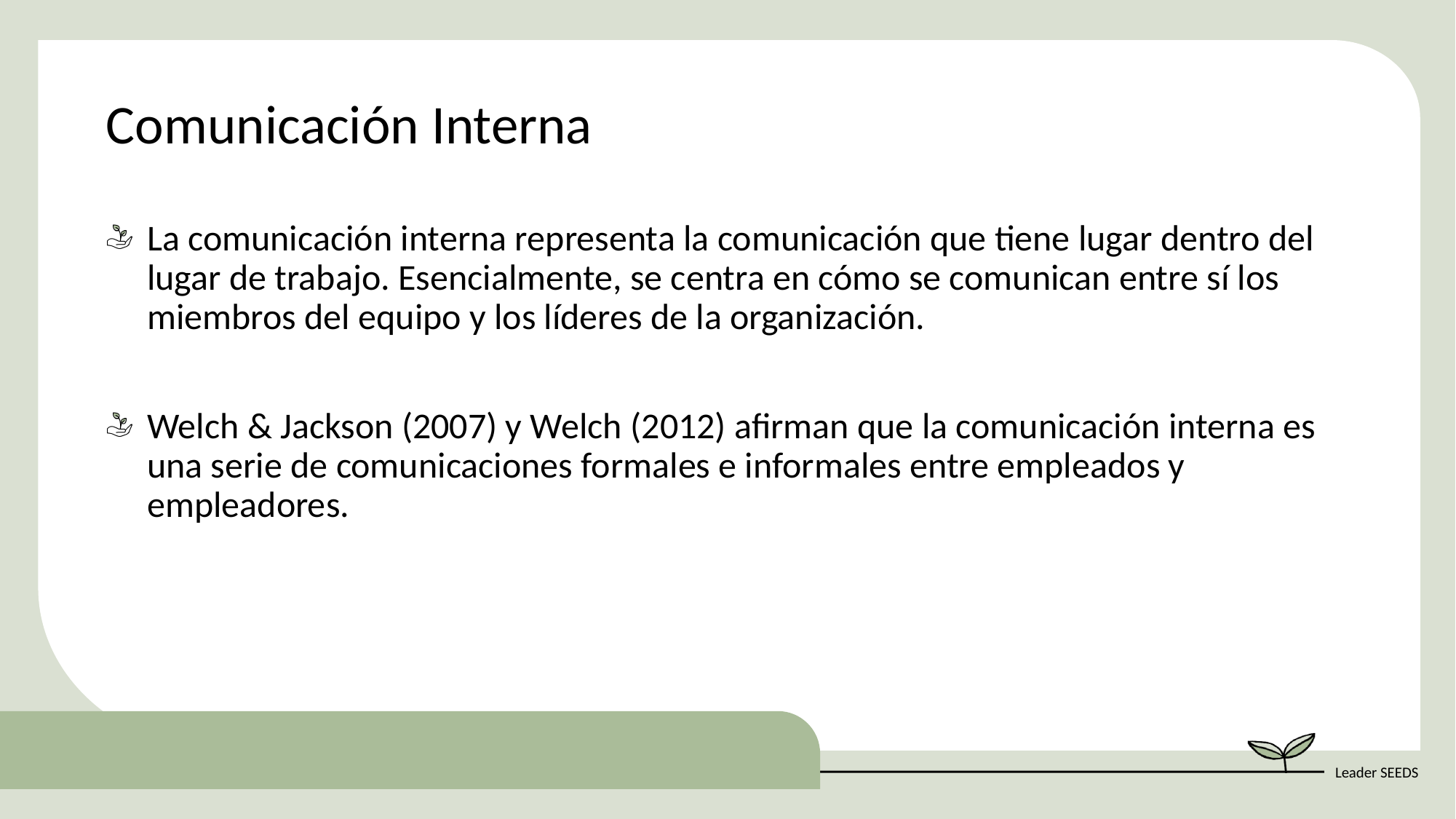

Comunicación Interna
La comunicación interna representa la comunicación que tiene lugar dentro del lugar de trabajo. Esencialmente, se centra en cómo se comunican entre sí los miembros del equipo y los líderes de la organización.

Welch & Jackson (2007) y Welch (2012) afirman que la comunicación interna es una serie de comunicaciones formales e informales entre empleados y empleadores.